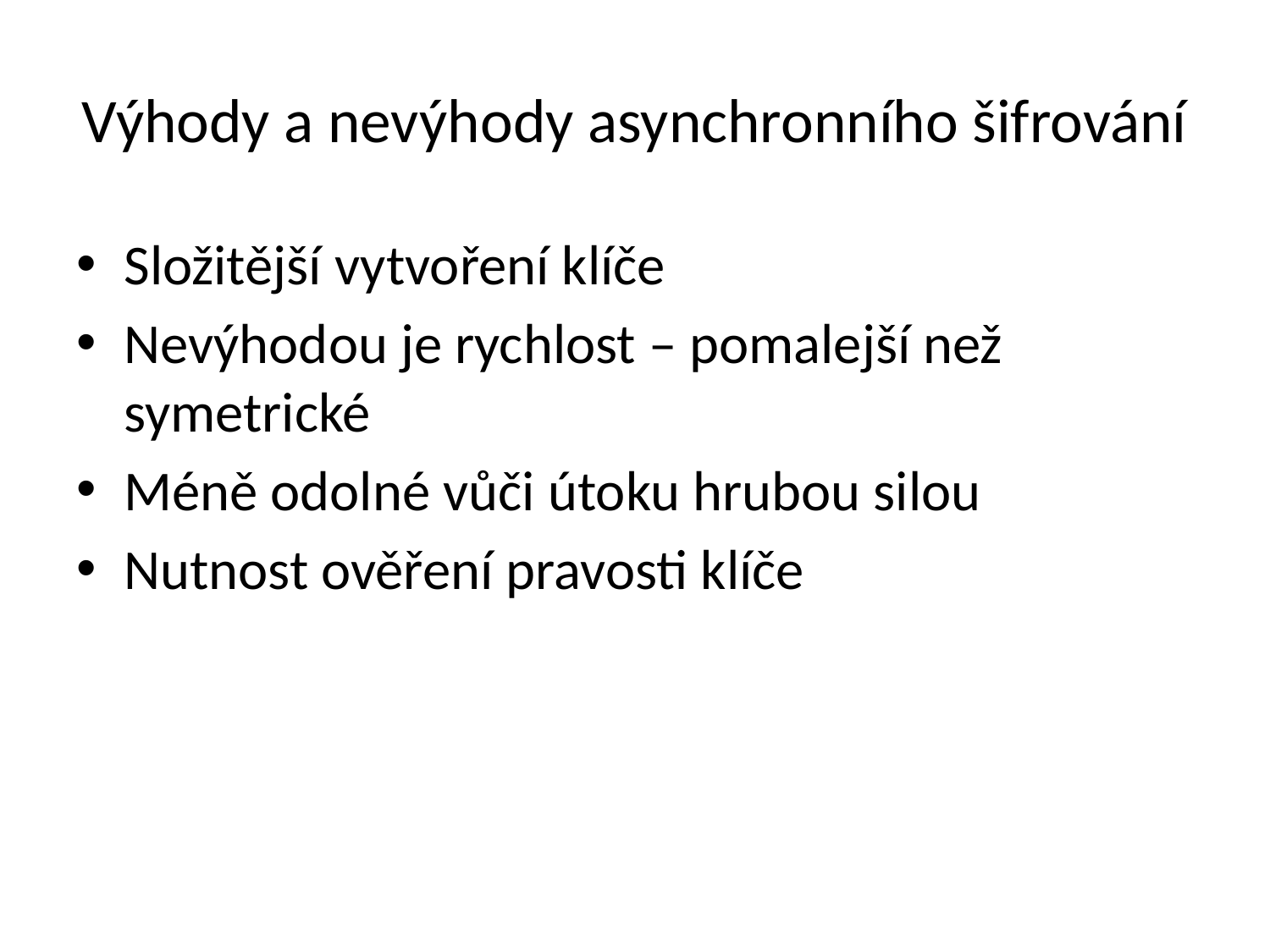

# Výhody a nevýhody asynchronního šifrování
Složitější vytvoření klíče
Nevýhodou je rychlost – pomalejší než symetrické
Méně odolné vůči útoku hrubou silou
Nutnost ověření pravosti klíče